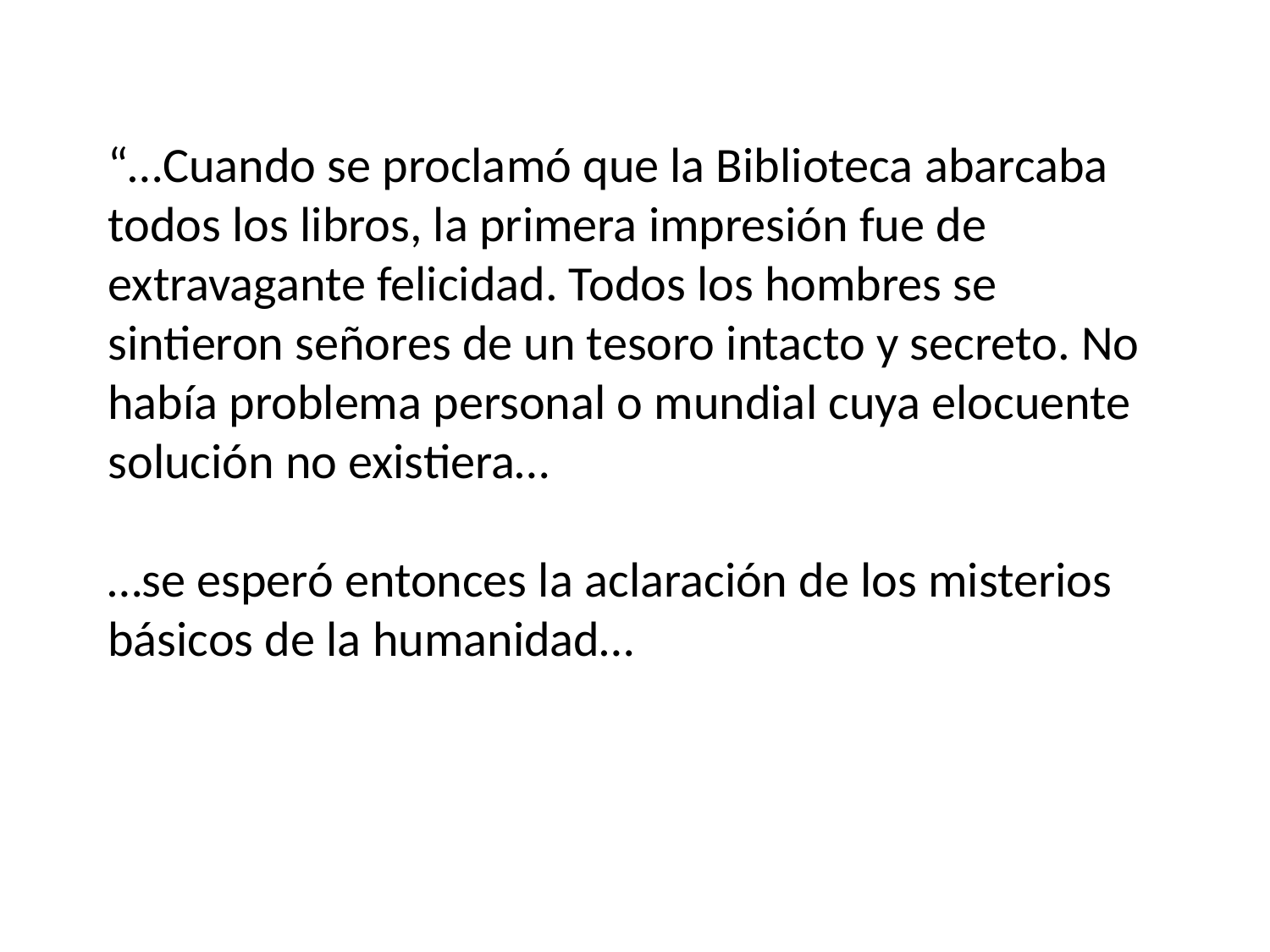

# “…Cuando se proclamó que la Biblioteca abarcaba todos los libros, la primera impresión fue de extravagante felicidad. Todos los hombres se sintieron señores de un tesoro intacto y secreto. No había problema personal o mundial cuya elocuente solución no existiera… …se esperó entonces la aclaración de los misterios básicos de la humanidad…